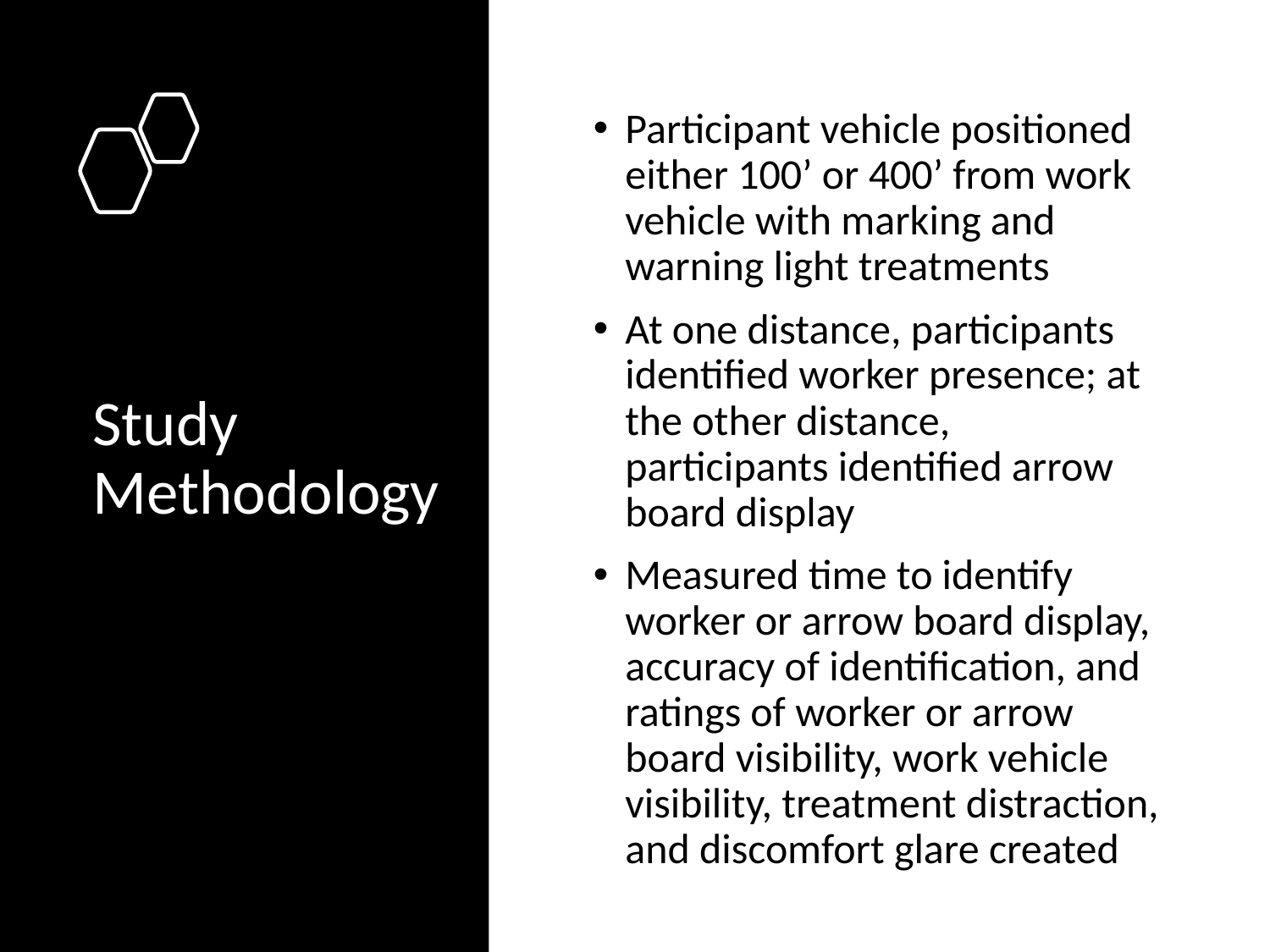

Participant vehicle positioned either 100’ or 400’ from work vehicle with marking and warning light treatments
At one distance, participants identified worker presence; at the other distance, participants identified arrow board display
Measured time to identify worker or arrow board display, accuracy of identification, and ratings of worker or arrow board visibility, work vehicle visibility, treatment distraction, and discomfort glare created

# Study Methodology